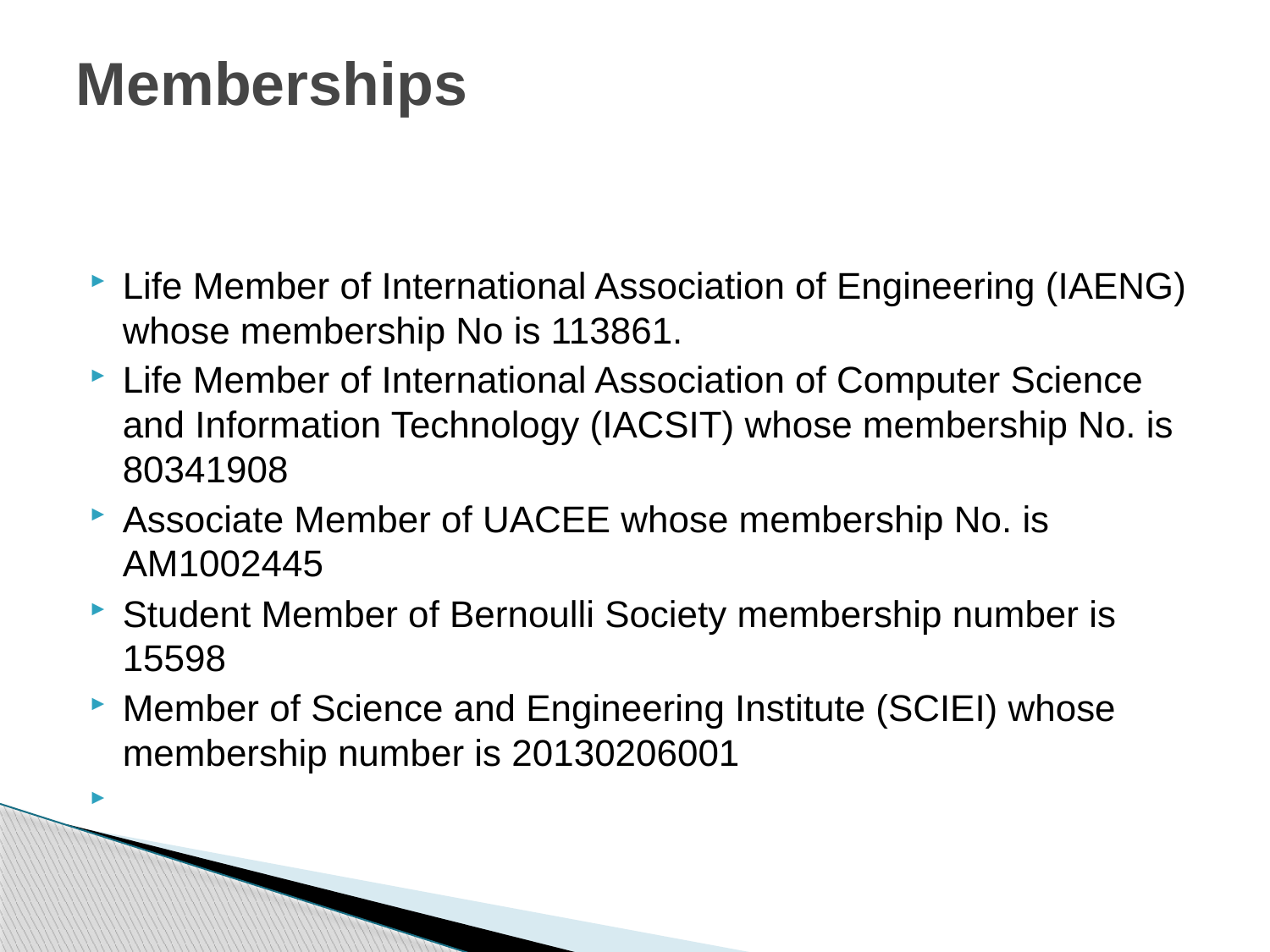

# Memberships

Life Member of International Association of Engineering (IAENG) whose membership No is 113861.
Life Member of International Association of Computer Science and Information Technology (IACSIT) whose membership No. is 80341908
Associate Member of UACEE whose membership No. is AM1002445
Student Member of Bernoulli Society membership number is 15598
Member of Science and Engineering Institute (SCIEI) whose membership number is 20130206001